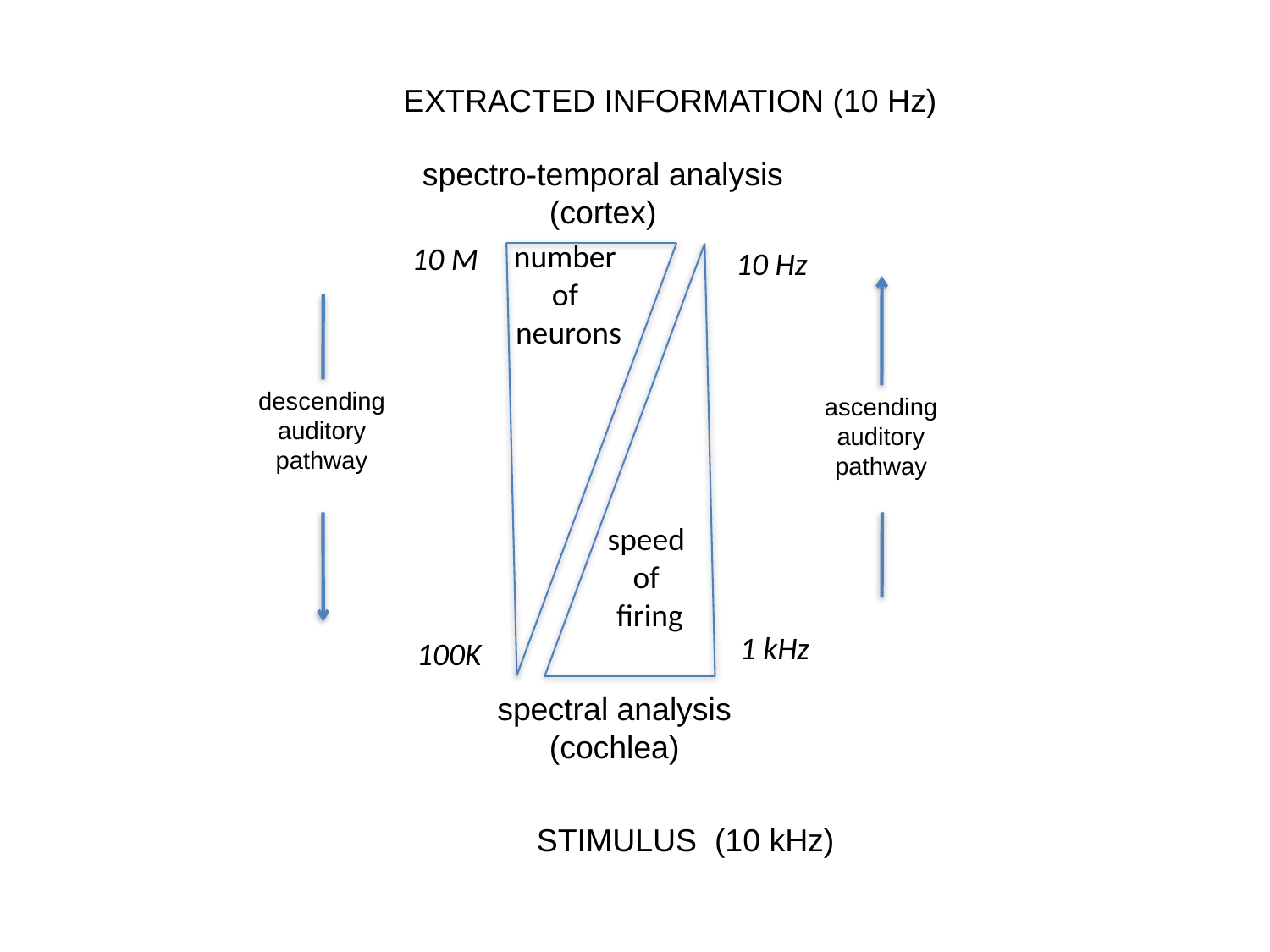

EXTRACTED INFORMATION (10 Hz)
number
of
neurons
10 M
10 Hz
descending
auditory
pathway
ascending
auditory
pathway
speed
of
firing
1 kHz
100K
STIMULUS  (10 kHz)
spectro-temporal analysis
(cortex)
spectral analysis
(cochlea)